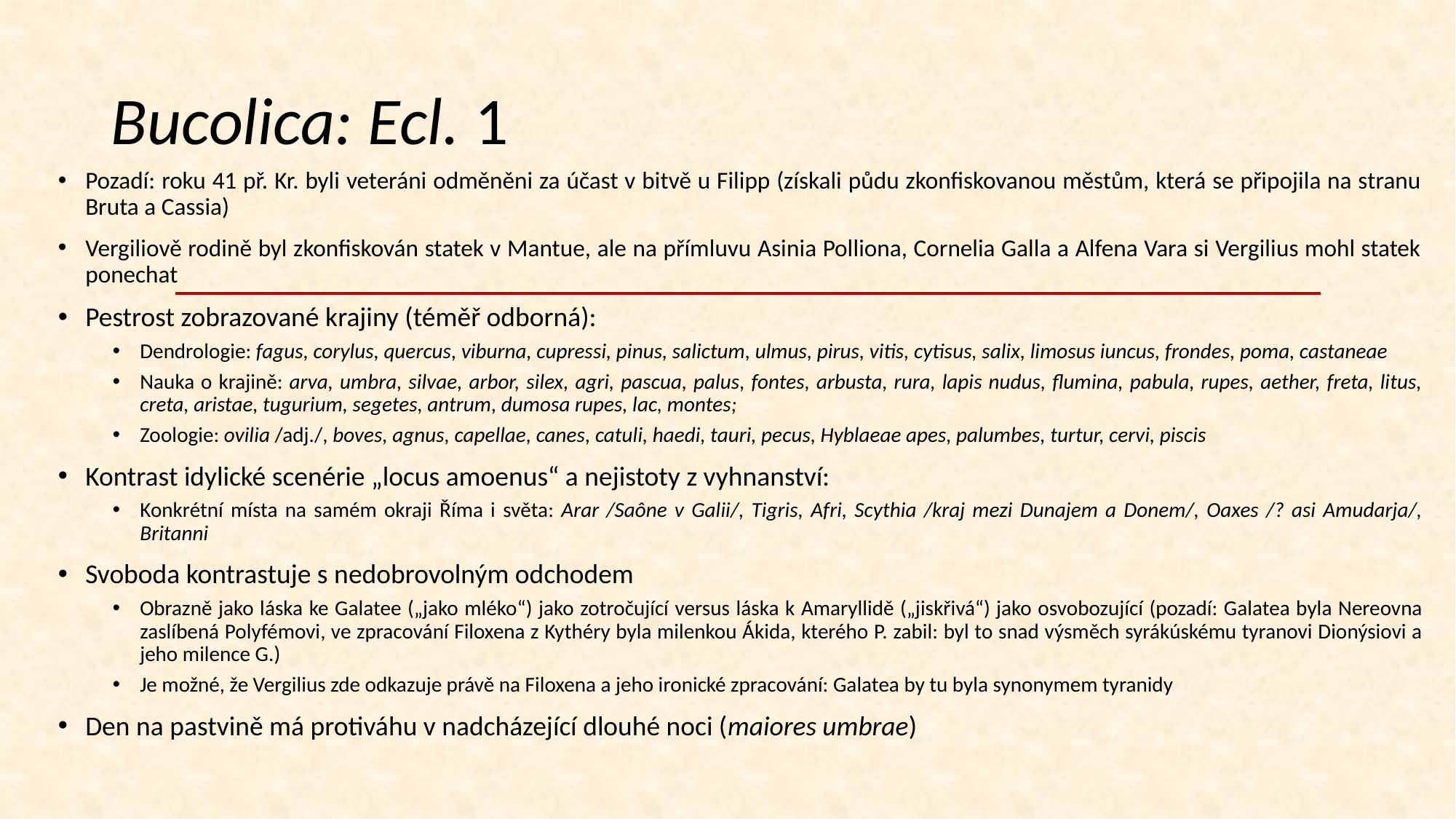

# Bucolica: Ecl. 1
Pozadí: roku 41 př. Kr. byli veteráni odměněni za účast v bitvě u Filipp (získali půdu zkonfiskovanou městům, která se připojila na stranu Bruta a Cassia)
Vergiliově rodině byl zkonfiskován statek v Mantue, ale na přímluvu Asinia Polliona, Cornelia Galla a Alfena Vara si Vergilius mohl statek ponechat
Pestrost zobrazované krajiny (téměř odborná):
Dendrologie: fagus, corylus, quercus, viburna, cupressi, pinus, salictum, ulmus, pirus, vitis, cytisus, salix, limosus iuncus, frondes, poma, castaneae
Nauka o krajině: arva, umbra, silvae, arbor, silex, agri, pascua, palus, fontes, arbusta, rura, lapis nudus, flumina, pabula, rupes, aether, freta, litus, creta, aristae, tugurium, segetes, antrum, dumosa rupes, lac, montes;
Zoologie: ovilia /adj./, boves, agnus, capellae, canes, catuli, haedi, tauri, pecus, Hyblaeae apes, palumbes, turtur, cervi, piscis
Kontrast idylické scenérie „locus amoenus“ a nejistoty z vyhnanství:
Konkrétní místa na samém okraji Říma i světa: Arar /Saône v Galii/, Tigris, Afri, Scythia /kraj mezi Dunajem a Donem/, Oaxes /? asi Amudarja/, Britanni
Svoboda kontrastuje s nedobrovolným odchodem
Obrazně jako láska ke Galatee („jako mléko“) jako zotročující versus láska k Amaryllidě („jiskřivá“) jako osvobozující (pozadí: Galatea byla Nereovna zaslíbená Polyfémovi, ve zpracování Filoxena z Kythéry byla milenkou Ákida, kterého P. zabil: byl to snad výsměch syrákúskému tyranovi Dionýsiovi a jeho milence G.)
Je možné, že Vergilius zde odkazuje právě na Filoxena a jeho ironické zpracování: Galatea by tu byla synonymem tyranidy
Den na pastvině má protiváhu v nadcházející dlouhé noci (maiores umbrae)